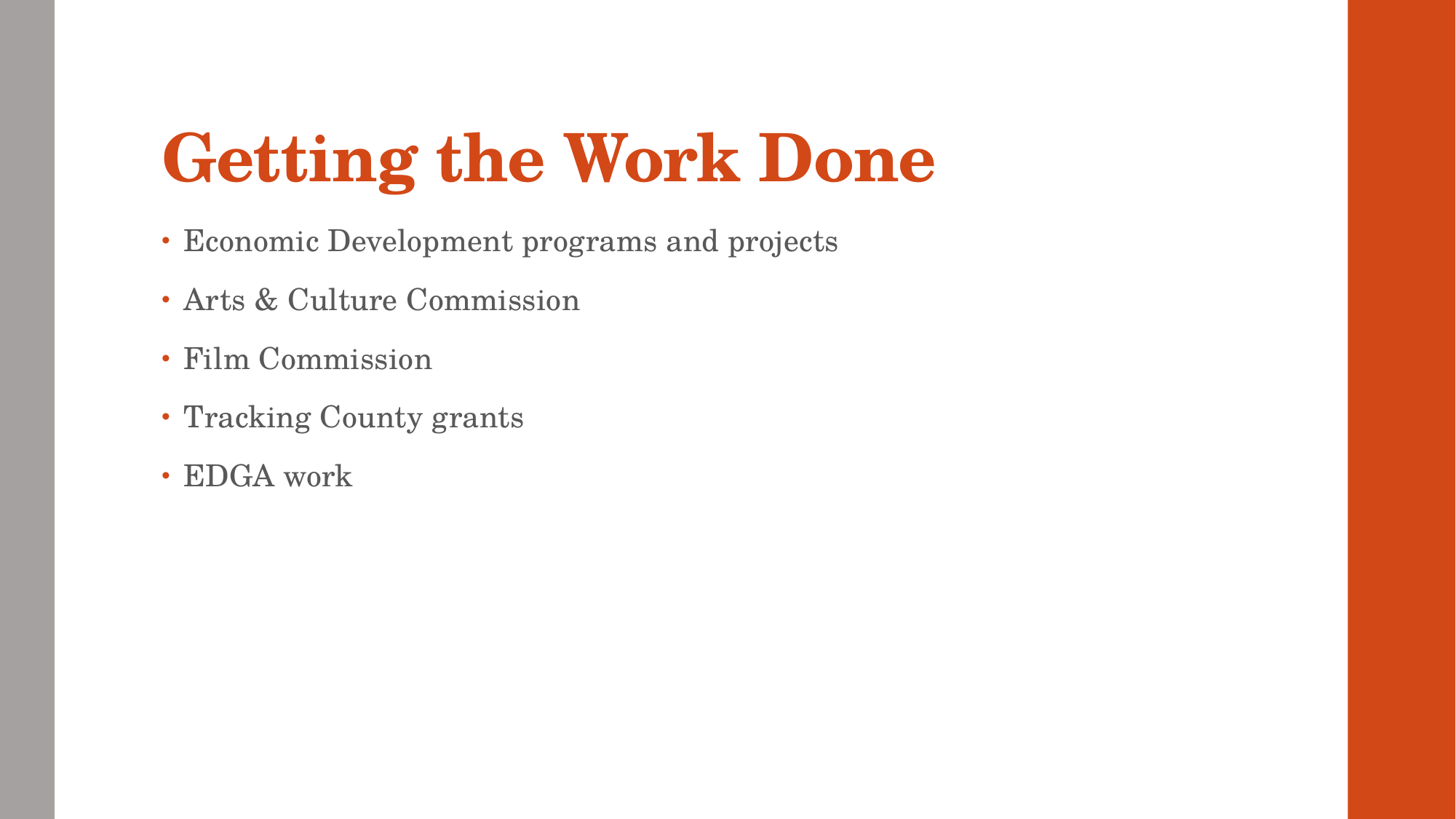

# Getting the Work Done
Economic Development programs and projects
Arts & Culture Commission
Film Commission
Tracking County grants
EDGA work